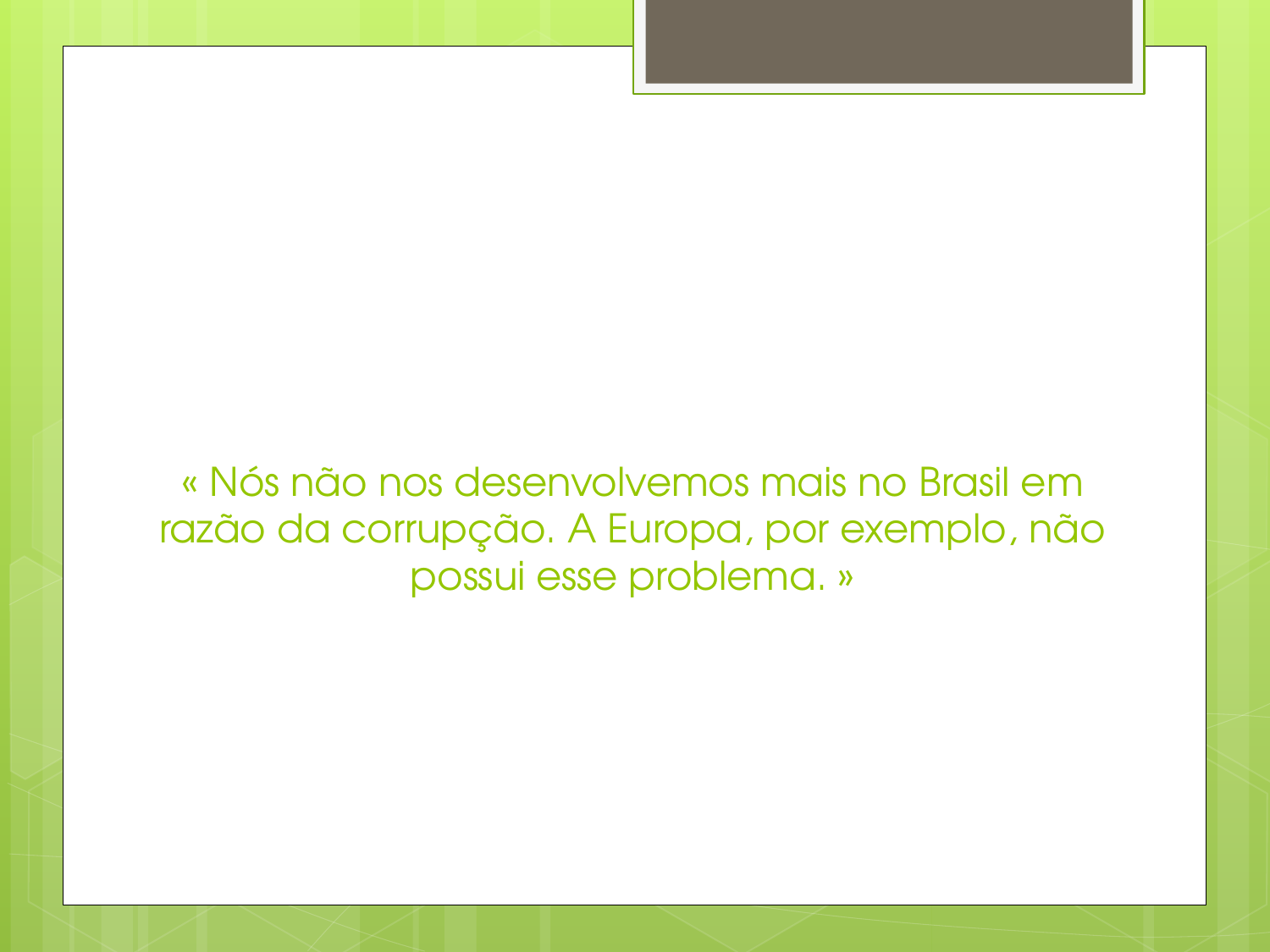

# « Nós não nos desenvolvemos mais no Brasil em razão da corrupção. A Europa, por exemplo, não possui esse problema. »